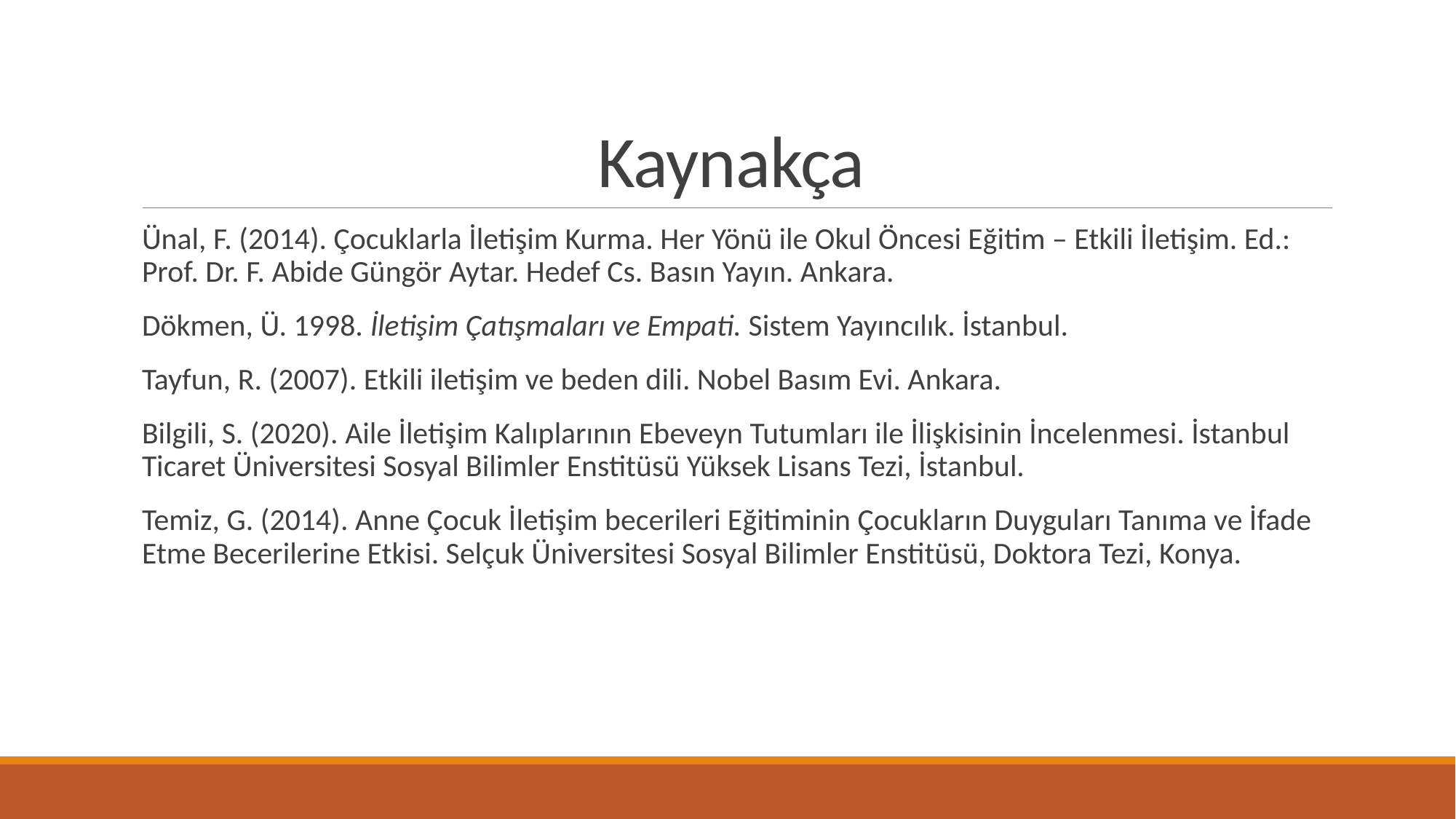

# Kaynakça
Ünal, F. (2014). Çocuklarla İletişim Kurma. Her Yönü ile Okul Öncesi Eğitim – Etkili İletişim. Ed.: Prof. Dr. F. Abide Güngör Aytar. Hedef Cs. Basın Yayın. Ankara.
Dökmen, Ü. 1998. İletişim Çatışmaları ve Empati. Sistem Yayıncılık. İstanbul.
Tayfun, R. (2007). Etkili iletişim ve beden dili. Nobel Basım Evi. Ankara.
Bilgili, S. (2020). Aile İletişim Kalıplarının Ebeveyn Tutumları ile İlişkisinin İncelenmesi. İstanbul Ticaret Üniversitesi Sosyal Bilimler Enstitüsü Yüksek Lisans Tezi, İstanbul.
Temiz, G. (2014). Anne Çocuk İletişim becerileri Eğitiminin Çocukların Duyguları Tanıma ve İfade Etme Becerilerine Etkisi. Selçuk Üniversitesi Sosyal Bilimler Enstitüsü, Doktora Tezi, Konya.